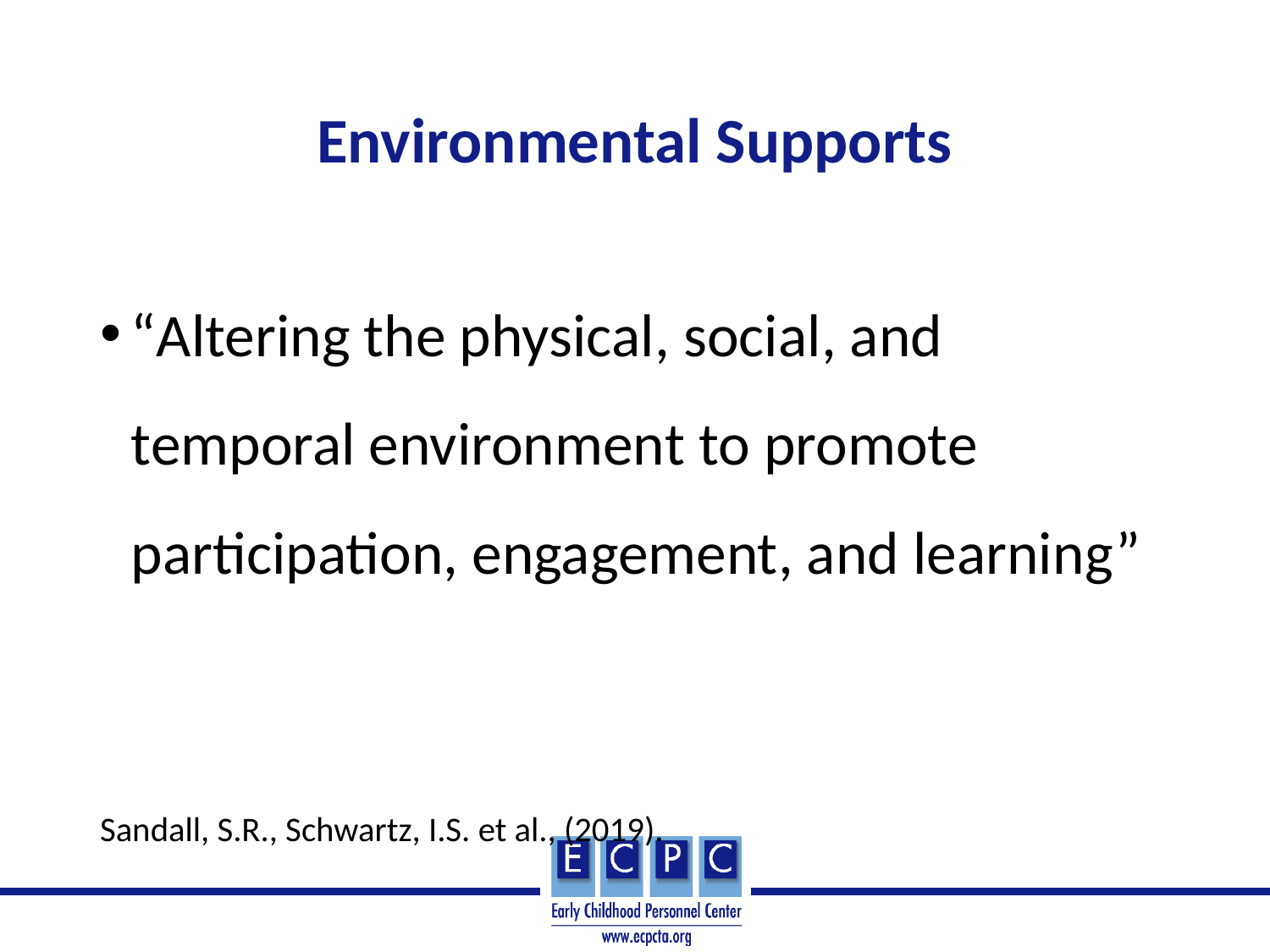

# Environmental Supports
“Altering the physical, social, and temporal environment to promote participation, engagement, and learning”

Sandall, S.R., Schwartz, I.S. et al., (2019).